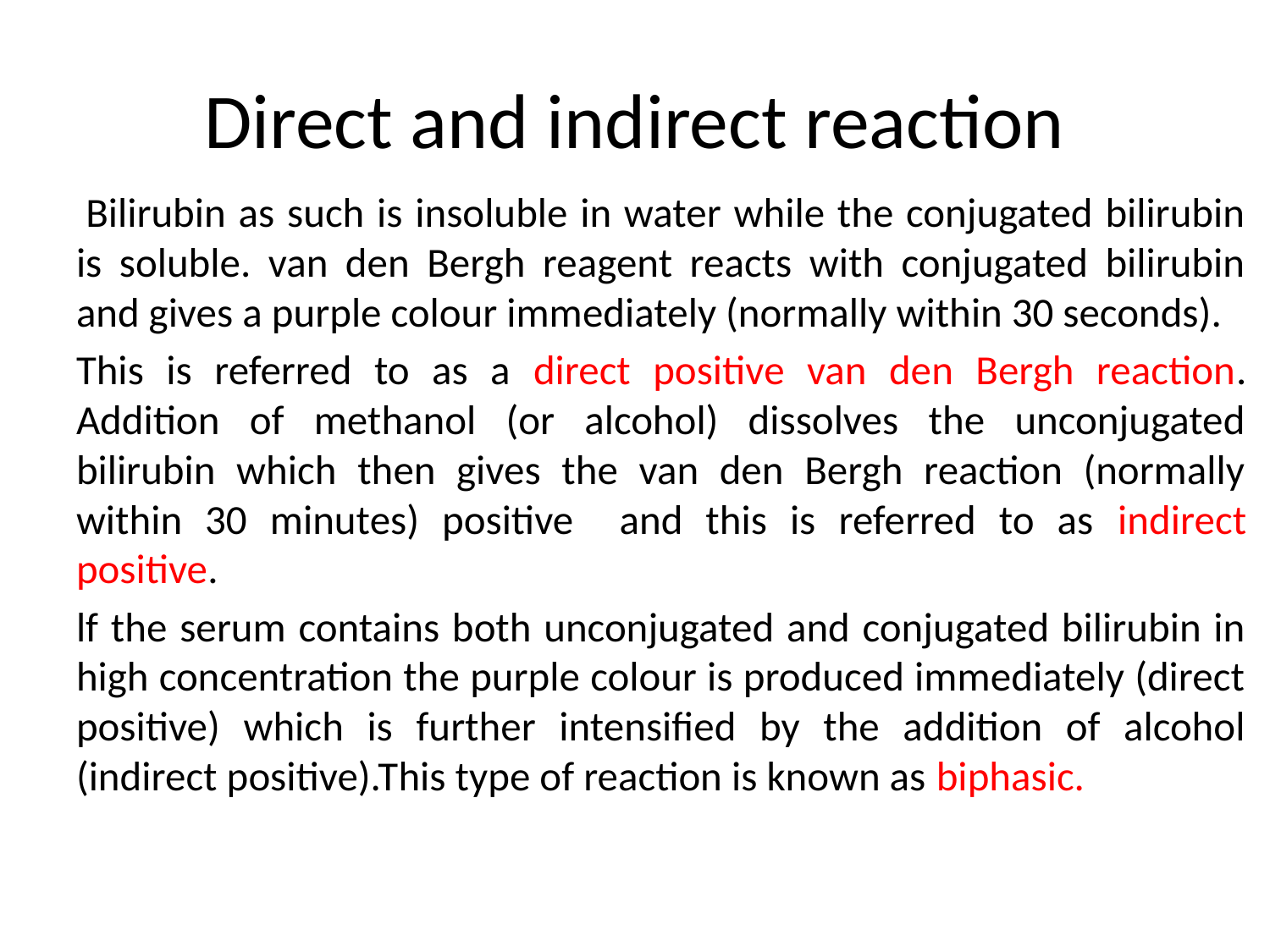

# Direct and indirect reaction
 Bilirubin as such is insoluble in water while the conjugated bilirubin is soluble. van den Bergh reagent reacts with conjugated bilirubin and gives a purple colour immediately (normally within 30 seconds).
This is referred to as a direct positive van den Bergh reaction. Addition of methanol (or alcohol) dissolves the unconjugated bilirubin which then gives the van den Bergh reaction (normally within 30 minutes) positive  and this is referred to as indirect positive.
lf the serum contains both unconjugated and conjugated bilirubin in high concentration the purple colour is produced immediately (direct positive) which is further intensified by the addition of alcohol (indirect positive).This type of reaction is known as biphasic.